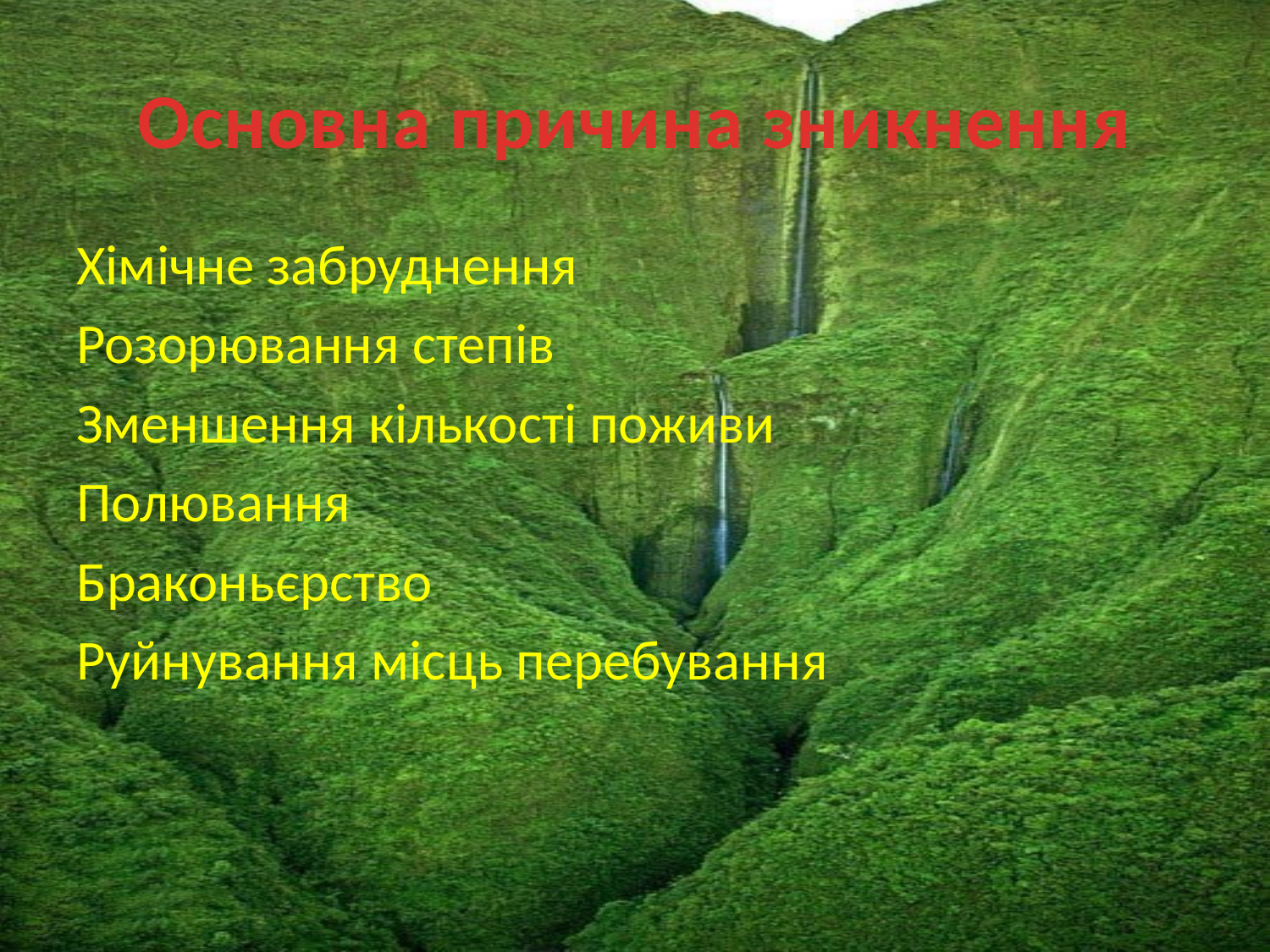

# Основна причина зникнення
Хімічне забруднення
Розорювання степів
Зменшення кількості поживи
Полювання
Браконьєрство
Руйнування місць перебування